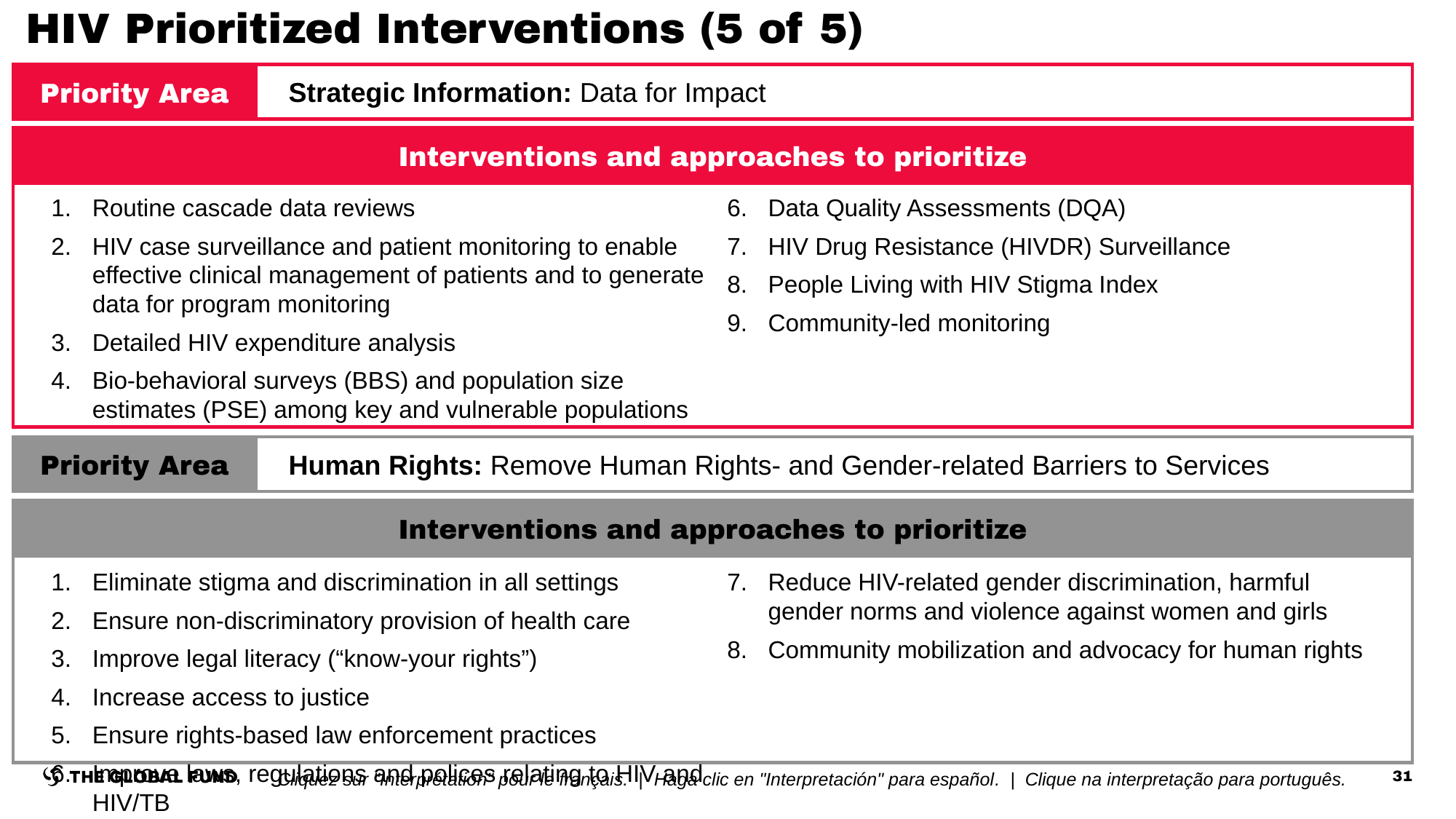

# HIV Prioritized Interventions (5 of 5)
Priority Area

Strategic Information: Data for Impact
Interventions and approaches to prioritize

Routine cascade data reviews
HIV case surveillance and patient monitoring to enable effective clinical management of patients and to generate data for program monitoring
Detailed HIV expenditure analysis
Bio-behavioral surveys (BBS) and population size estimates (PSE) among key and vulnerable populations
Monitoring HIV Prevention Programs
Data Quality Assessments (DQA)
HIV Drug Resistance (HIVDR) Surveillance
People Living with HIV Stigma Index
Community-led monitoring
Priority Area

Human Rights: Remove Human Rights- and Gender-related Barriers to Services

Interventions and approaches to prioritize
Eliminate stigma and discrimination in all settings
Ensure non-discriminatory provision of health care
Improve legal literacy (“know-your rights”)
Increase access to justice
Ensure rights-based law enforcement practices
Improve laws, regulations and polices relating to HIV and HIV/TB
Reduce HIV-related gender discrimination, harmful gender norms and violence against women and girls
Community mobilization and advocacy for human rights
31